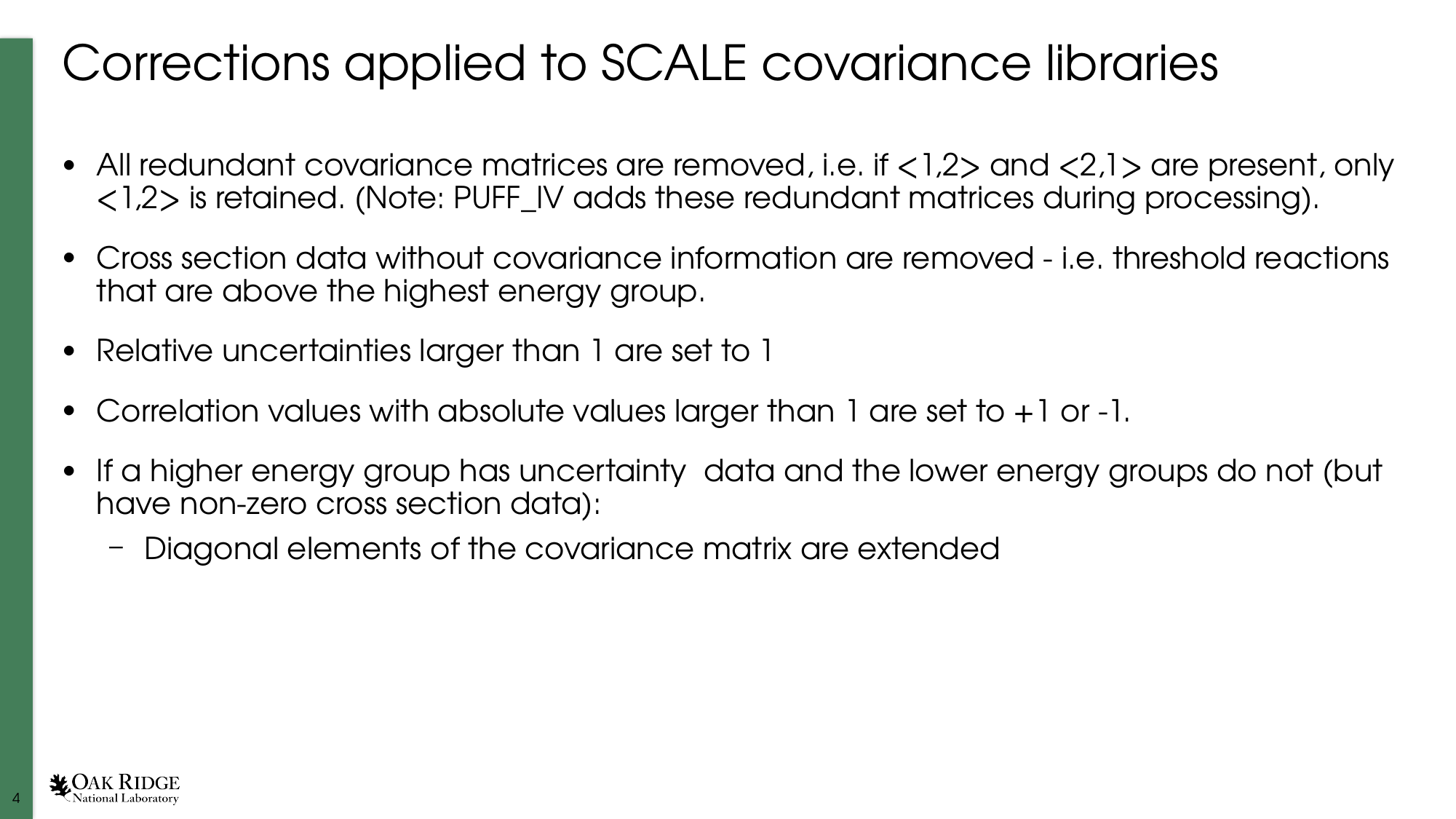

# Corrections applied to SCALE covariance libraries
All redundant covariance matrices are removed, i.e. if <1,2> and <2,1> are present, only <1,2> is retained. (Note: PUFF_IV adds these redundant matrices during processing).
Cross section data without covariance information are removed - i.e. threshold reactions that are above the highest energy group.
Relative uncertainties larger than 1 are set to 1
Correlation values with absolute values larger than 1 are set to +1 or -1.
If a higher energy group has uncertainty  data and the lower energy groups do not (but have non-zero cross section data):
Diagonal elements of the covariance matrix are extended